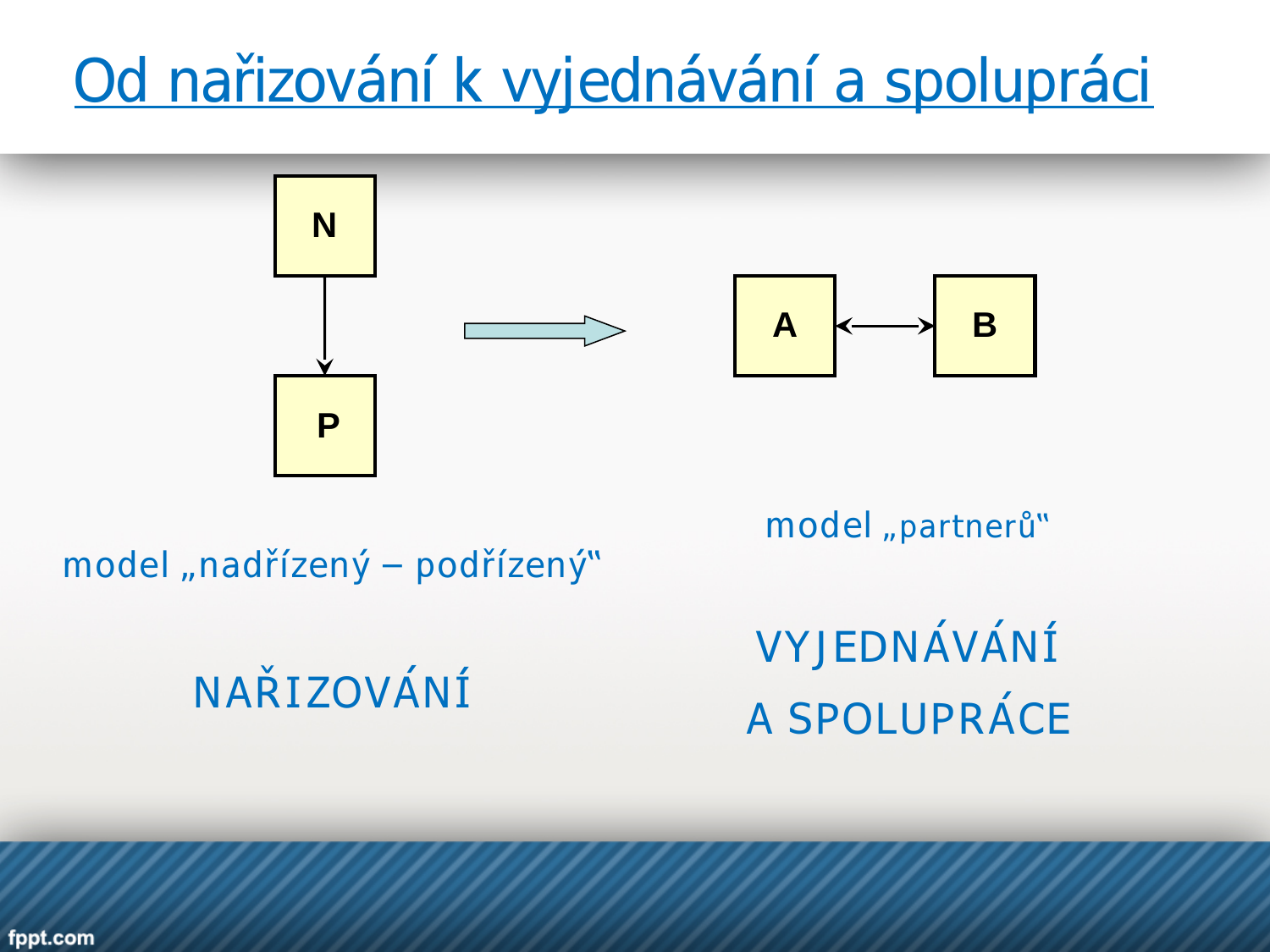

Od nařizování k vyjednávání a spolupráci

N

A
B

P
model „partnerů“

VYJEDNÁVÁNÍ
A SPOLUPRÁCE

model „nadřízený – podřízený“

NAŘIZOVÁNÍ